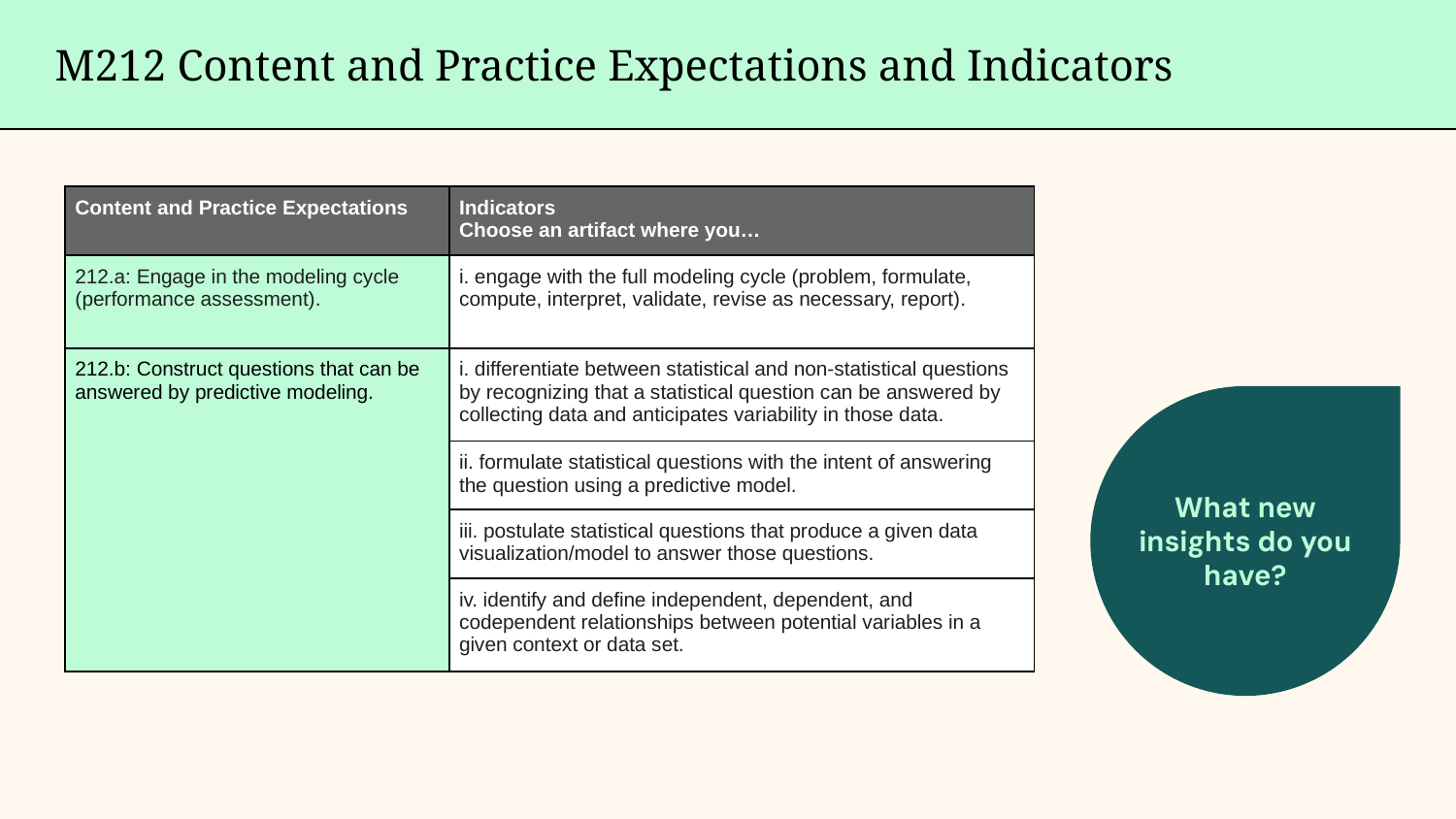

M212 Content and Practice Expectations and Indicators
| Content and Practice Expectations | Indicators Choose an artifact where you… |
| --- | --- |
| 212.a: Engage in the modeling cycle (performance assessment). | i. engage with the full modeling cycle (problem, formulate, compute, interpret, validate, revise as necessary, report). |
| 212.b: Construct questions that can be answered by predictive modeling. | i. differentiate between statistical and non-statistical questions by recognizing that a statistical question can be answered by collecting data and anticipates variability in those data. |
|  | ii. formulate statistical questions with the intent of answering the question using a predictive model. |
|  | iii. postulate statistical questions that produce a given data visualization/model to answer those questions. |
|  | iv. identify and define independent, dependent, and codependent relationships between potential variables in a given context or data set. |

What new insights do you have?